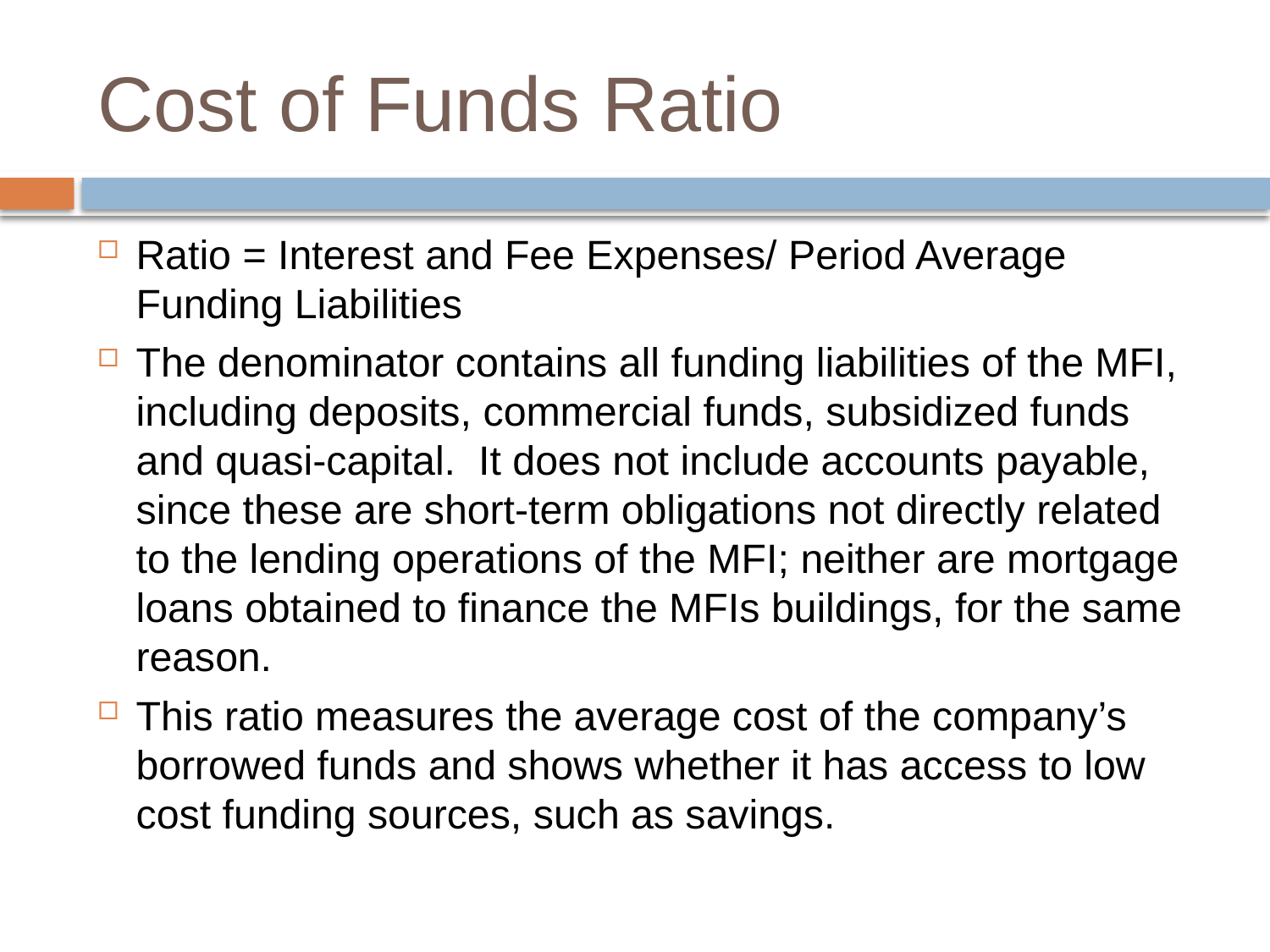

# Cost of Funds Ratio
Ratio = Interest and Fee Expenses/ Period Average Funding Liabilities
The denominator contains all funding liabilities of the MFI, including deposits, commercial funds, subsidized funds and quasi-capital.  It does not include accounts payable, since these are short-term obligations not directly related to the lending operations of the MFI; neither are mortgage loans obtained to finance the MFIs buildings, for the same reason.
This ratio measures the average cost of the company’s borrowed funds and shows whether it has access to low cost funding sources, such as savings.